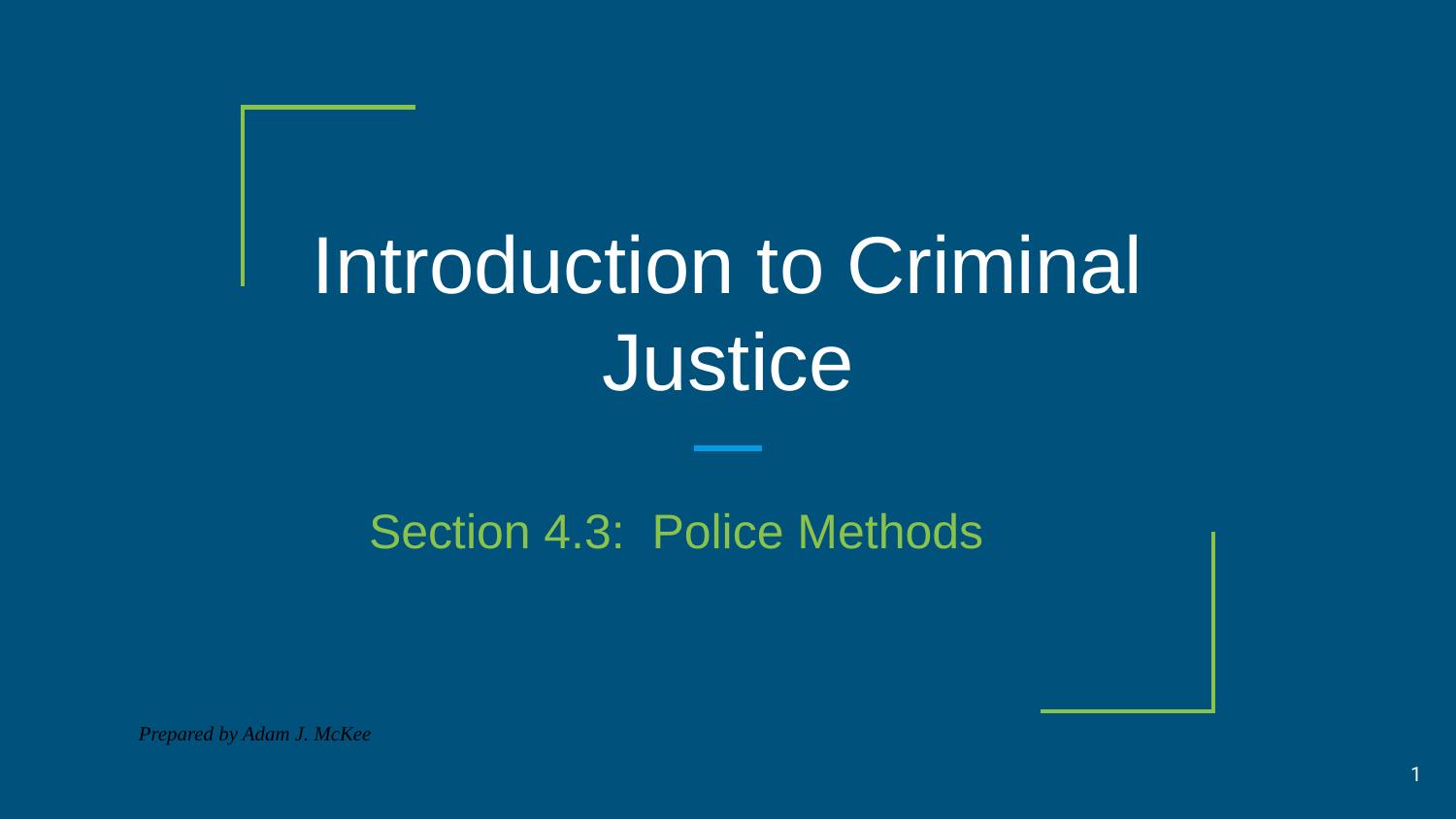

# Introduction to Criminal Justice
Section 4.3:  Police Methods
Prepared by Adam J. McKee
1